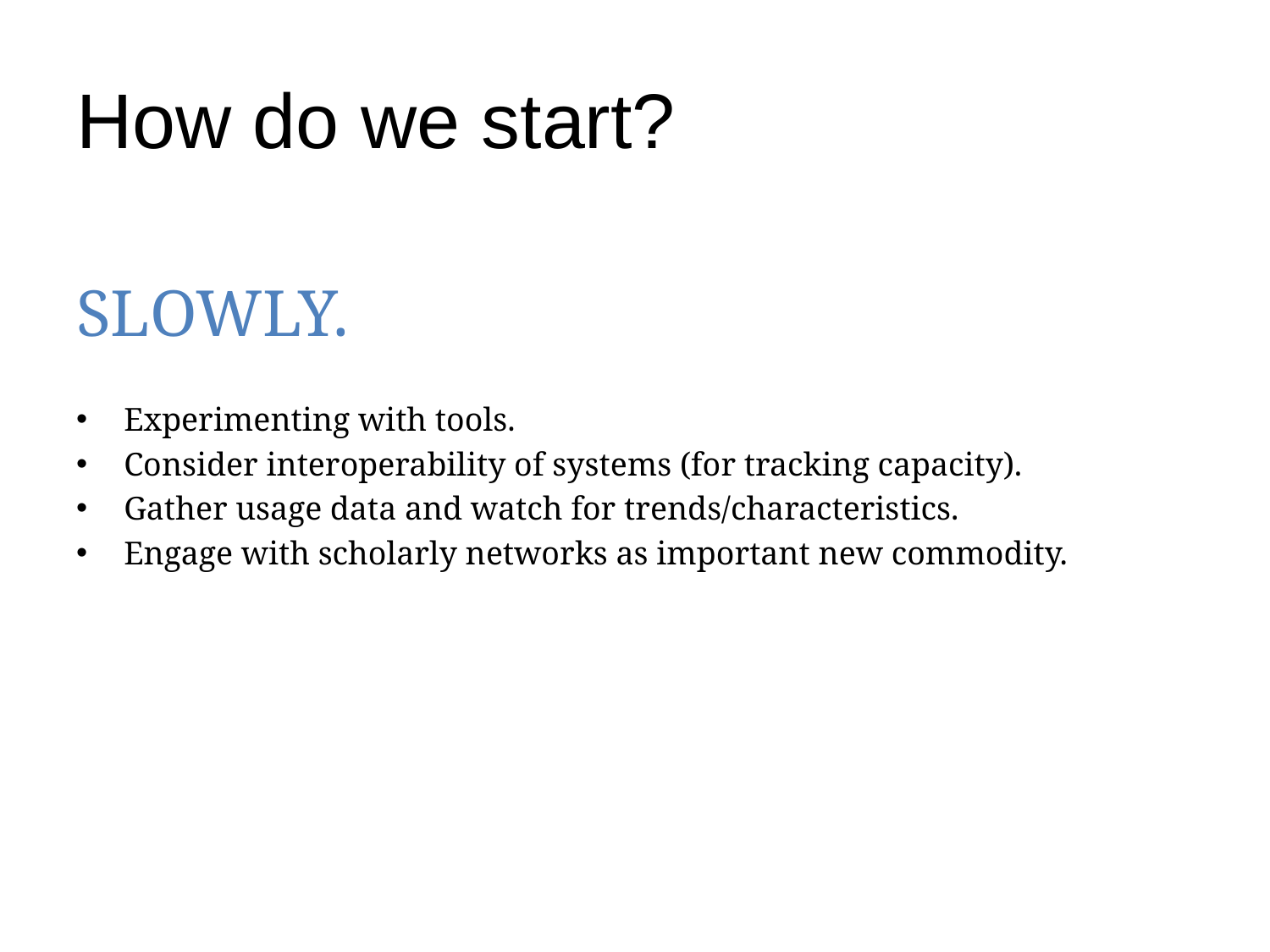

# How do we start?
SLOWLY.

Experimenting with tools.
Consider interoperability of systems (for tracking capacity).
Gather usage data and watch for trends/characteristics.
Engage with scholarly networks as important new commodity.